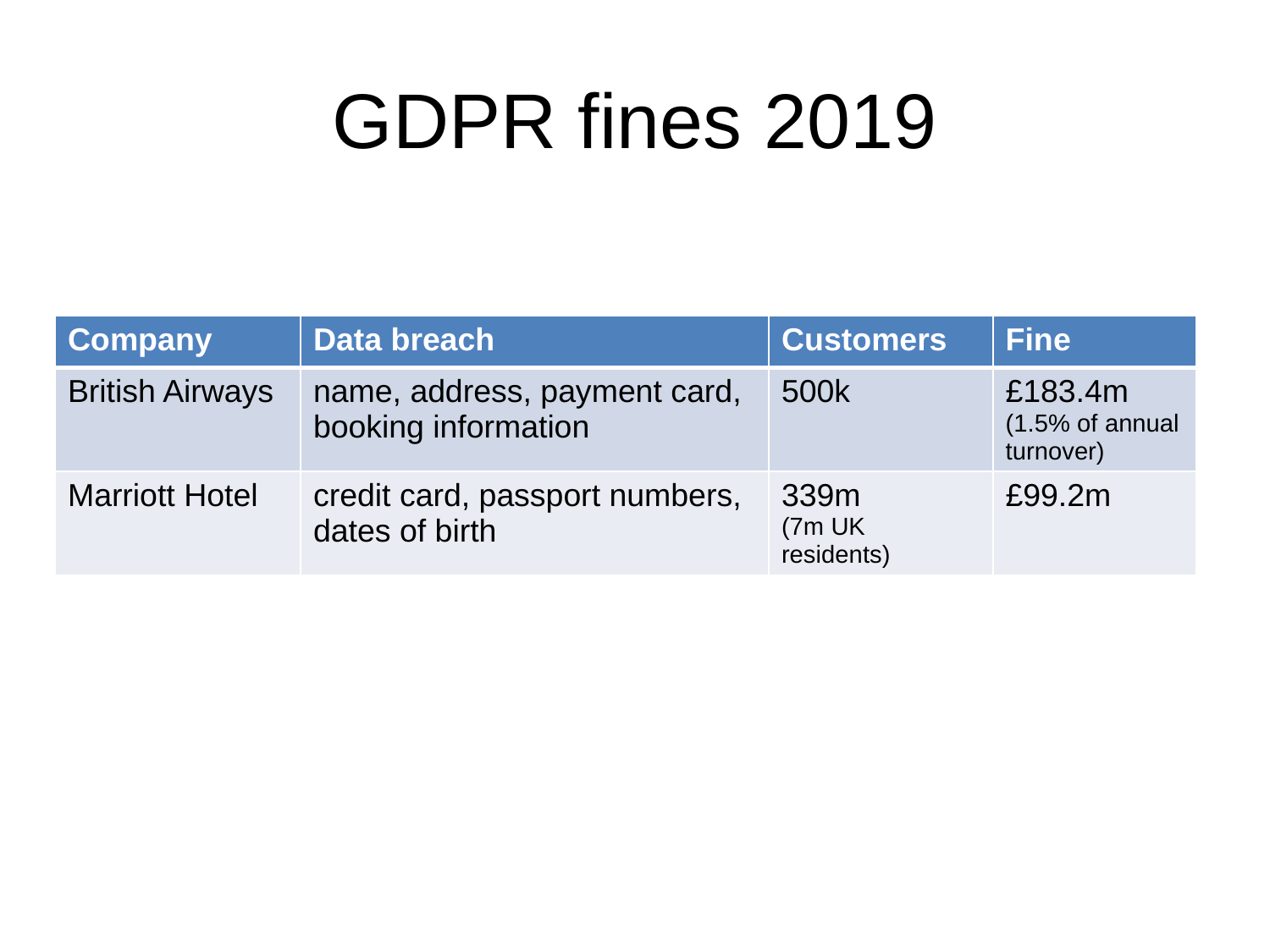

# GDPR fines 2019
| Company | Data breach | Customers | Fine |
| --- | --- | --- | --- |
| British Airways | name, address, payment card, booking information | 500k | £183.4m (1.5% of annual turnover) |
| Marriott Hotel | credit card, passport numbers, dates of birth | 339m (7m UK residents) | £99.2m |